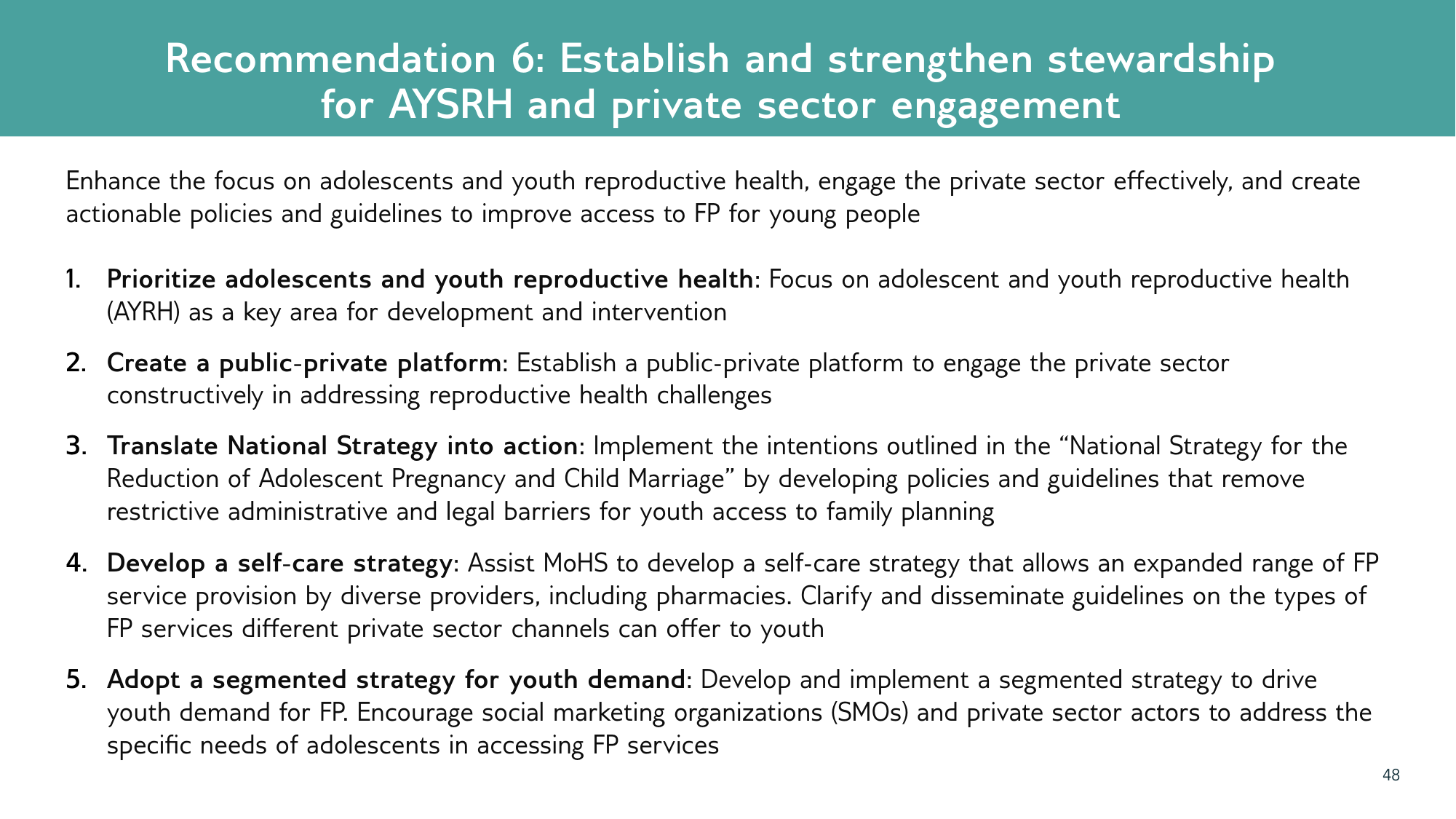

# Recommendation 6: Establish and strengthen stewardship for AYSRH and private sector engagement
Enhance the focus on adolescents and youth reproductive health, engage the private sector effectively, and create actionable policies and guidelines to improve access to FP for young people

Prioritize adolescents and youth reproductive health: Focus on adolescent and youth reproductive health (AYRH) as a key area for development and intervention
Create a public-private platform: Establish a public-private platform to engage the private sector constructively in addressing reproductive health challenges
Translate National Strategy into action: Implement the intentions outlined in the “National Strategy for the Reduction of Adolescent Pregnancy and Child Marriage” by developing policies and guidelines that remove restrictive administrative and legal barriers for youth access to family planning
Develop a self-care strategy: Assist MoHS to develop a self-care strategy that allows an expanded range of FP service provision by diverse providers, including pharmacies. Clarify and disseminate guidelines on the types of FP services different private sector channels can offer to youth
Adopt a segmented strategy for youth demand: Develop and implement a segmented strategy to drive youth demand for FP. Encourage social marketing organizations (SMOs) and private sector actors to address the specific needs of adolescents in accessing FP services

48